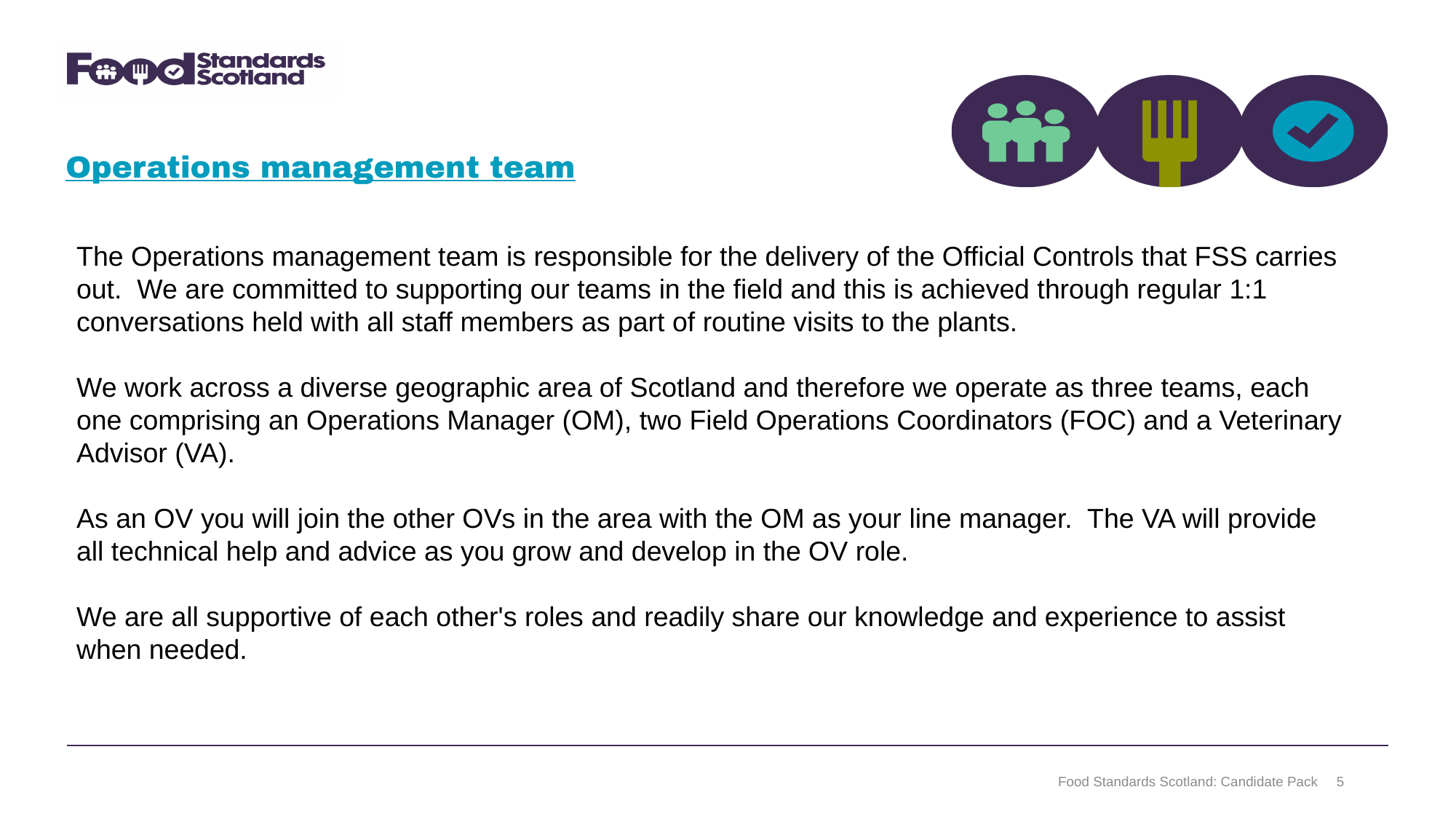

Operations management team
The Operations management team is responsible for the delivery of the Official Controls that FSS carries out.  We are committed to supporting our teams in the field and this is achieved through regular 1:1 conversations held with all staff members as part of routine visits to the plants.

We work across a diverse geographic area of Scotland and therefore we operate as three teams, each one comprising an Operations Manager (OM), two Field Operations Coordinators (FOC) and a Veterinary Advisor (VA).

As an OV you will join the other OVs in the area with the OM as your line manager.  The VA will provide all technical help and advice as you grow and develop in the OV role.

We are all supportive of each other's roles and readily share our knowledge and experience to assist when needed.
Food Standards Scotland: Candidate Pack
5